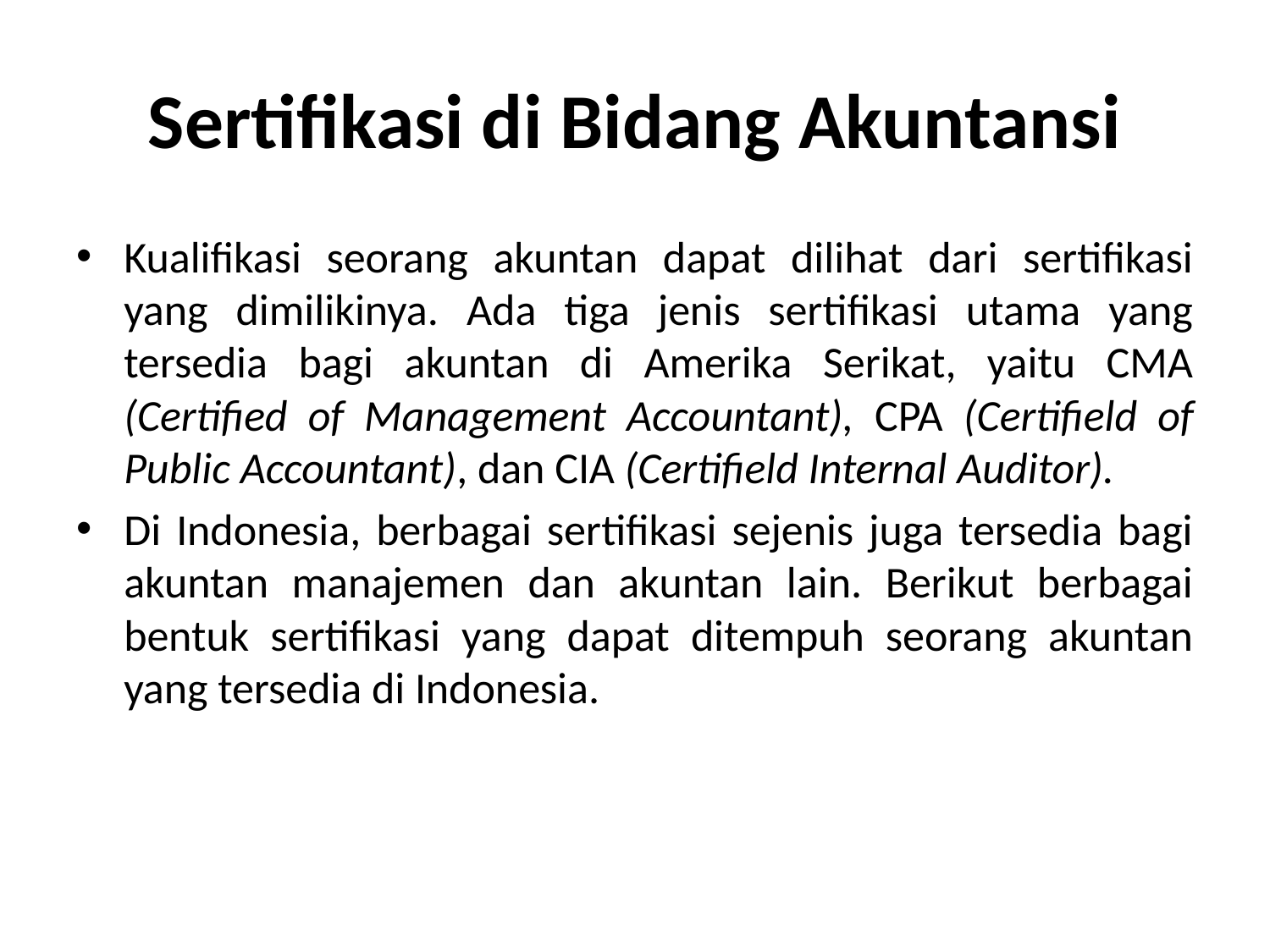

# Sertifikasi di Bidang Akuntansi
Kualifikasi seorang akuntan dapat dilihat dari sertifikasi yang dimilikinya. Ada tiga jenis sertifikasi utama yang tersedia bagi akuntan di Amerika Serikat, yaitu CMA (Certified of Management Accountant), CPA (Certifield of Public Accountant), dan CIA (Certifield Internal Auditor).
Di Indonesia, berbagai sertifikasi sejenis juga tersedia bagi akuntan manajemen dan akuntan lain. Berikut berbagai bentuk sertifikasi yang dapat ditempuh seorang akuntan yang tersedia di Indonesia.